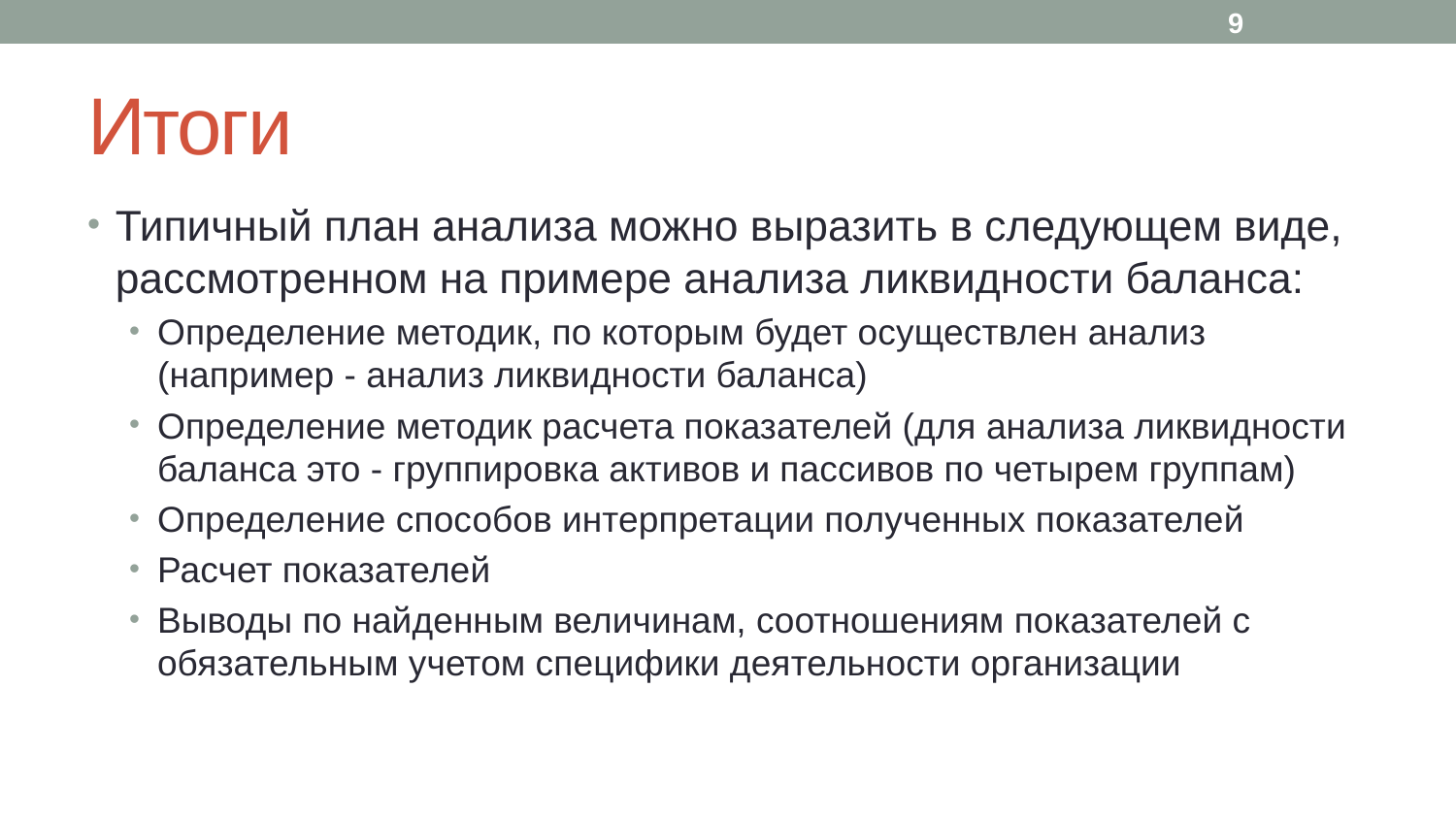

9
# Итоги
Типичный план анализа можно выразить в следующем виде, рассмотренном на примере анализа ликвидности баланса:
Определение методик, по которым будет осуществлен анализ (например - анализ ликвидности баланса)
Определение методик расчета показателей (для анализа ликвидности баланса это - группировка активов и пассивов по четырем группам)
Определение способов интерпретации полученных показателей
Расчет показателей
Выводы по найденным величинам, соотношениям показателей с обязательным учетом специфики деятельности организации